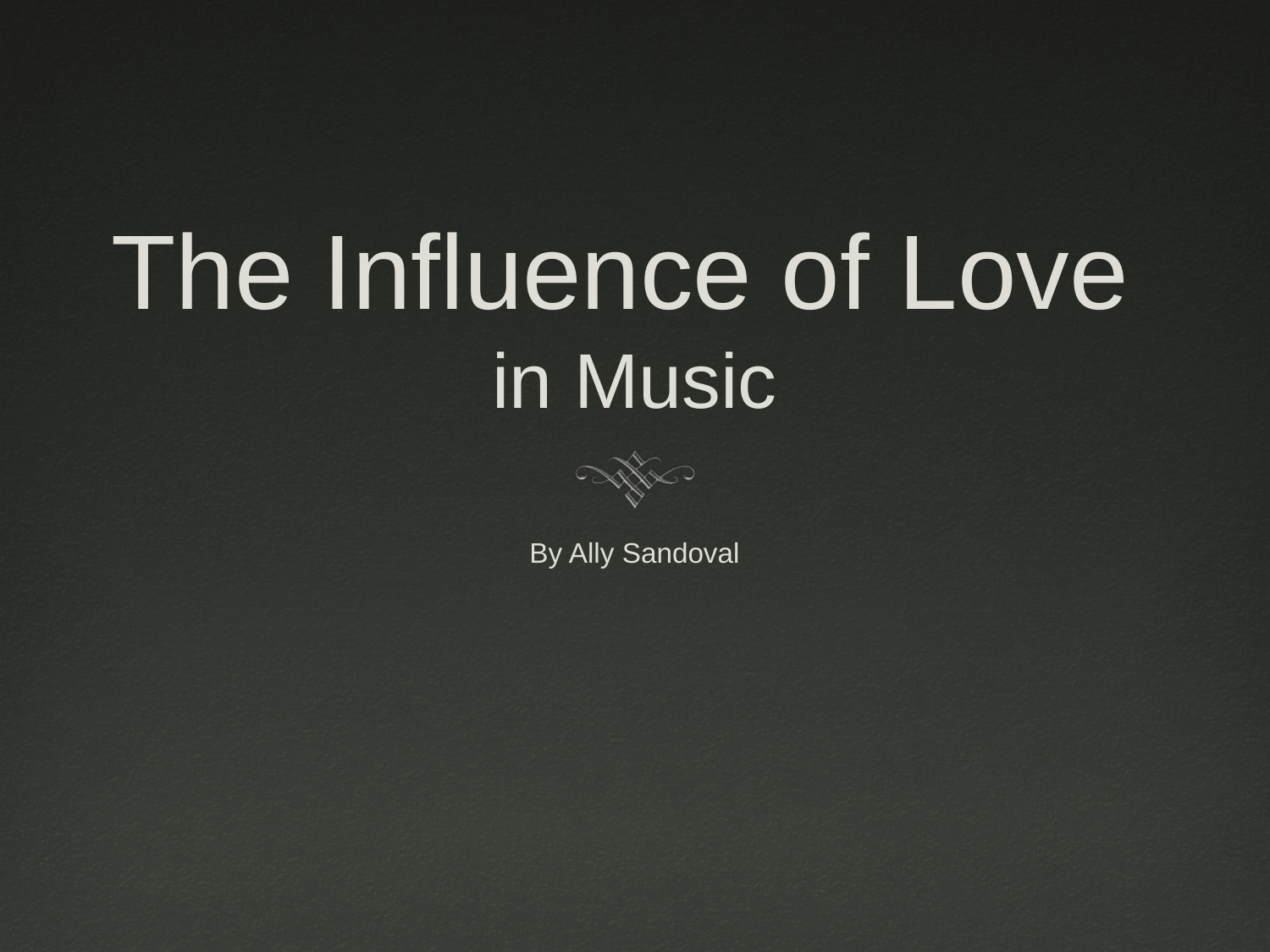

# The Influence of Love in Music
By Ally Sandoval